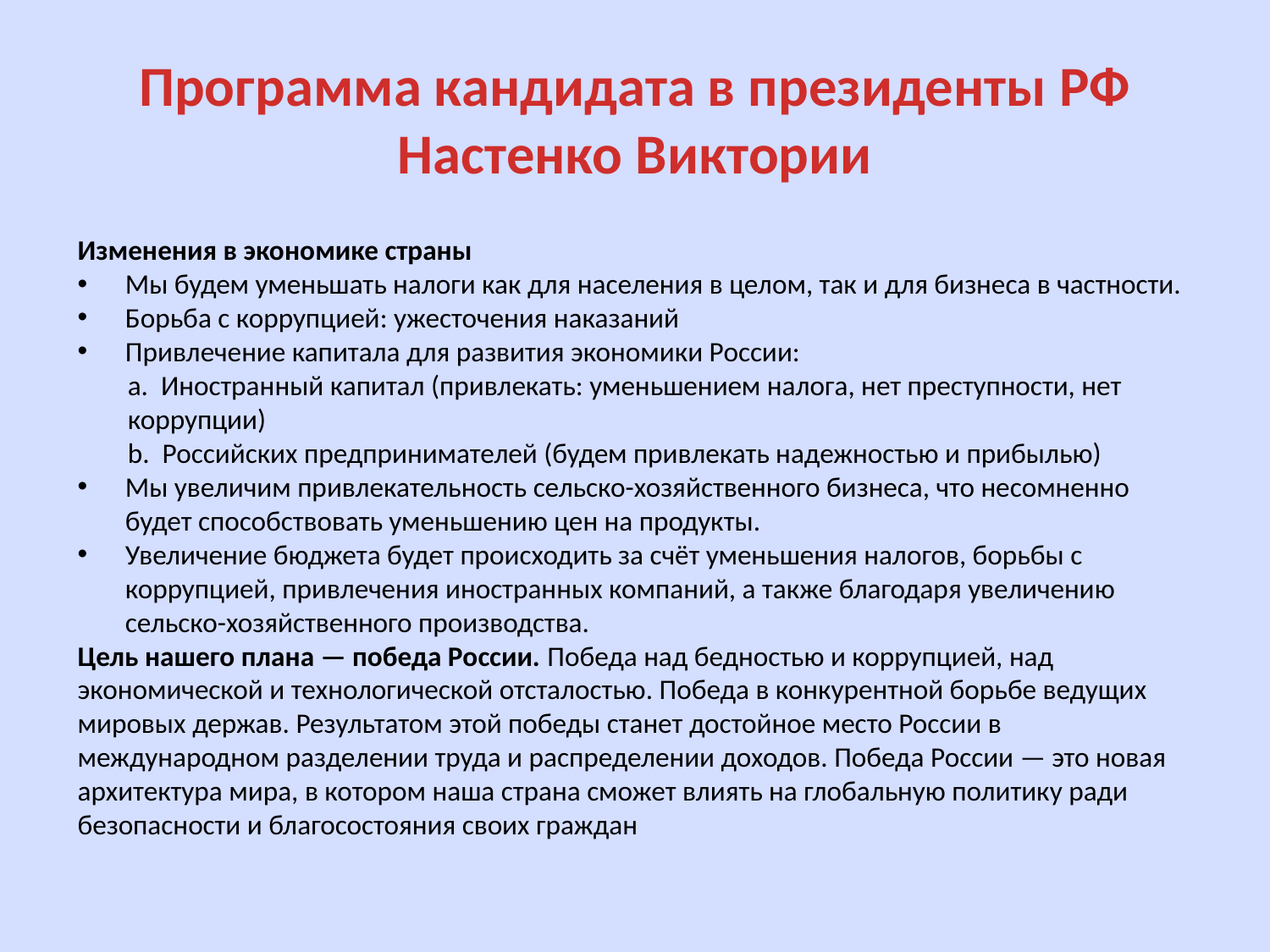

# Программа кандидата в президенты РФ Настенко Виктории
Изменения в экономике страны
Мы будем уменьшать налоги как для населения в целом, так и для бизнеса в частности.
Борьба с коррупцией: ужесточения наказаний
Привлечение капитала для развития экономики России:
  Иностранный капитал (привлекать: уменьшением налога, нет преступности, нет коррупции)
  Российских предпринимателей (будем привлекать надежностью и прибылью)
Мы увеличим привлекательность сельско-хозяйственного бизнеса, что несомненно будет способствовать уменьшению цен на продукты.
Увеличение бюджета будет происходить за счёт уменьшения налогов, борьбы с коррупцией, привлечения иностранных компаний, а также благодаря увеличению сельско-хозяйственного производства.
Цель нашего плана — победа России. Победа над бедностью и коррупцией, над экономической и технологической отсталостью. Победа в конкурентной борьбе ведущих мировых держав. Результатом этой победы станет достойное место России в международном разделении труда и распределении доходов. Победа России — это новая архитектура мира, в котором наша страна сможет влиять на глобальную политику ради безопасности и благосостояния своих граждан